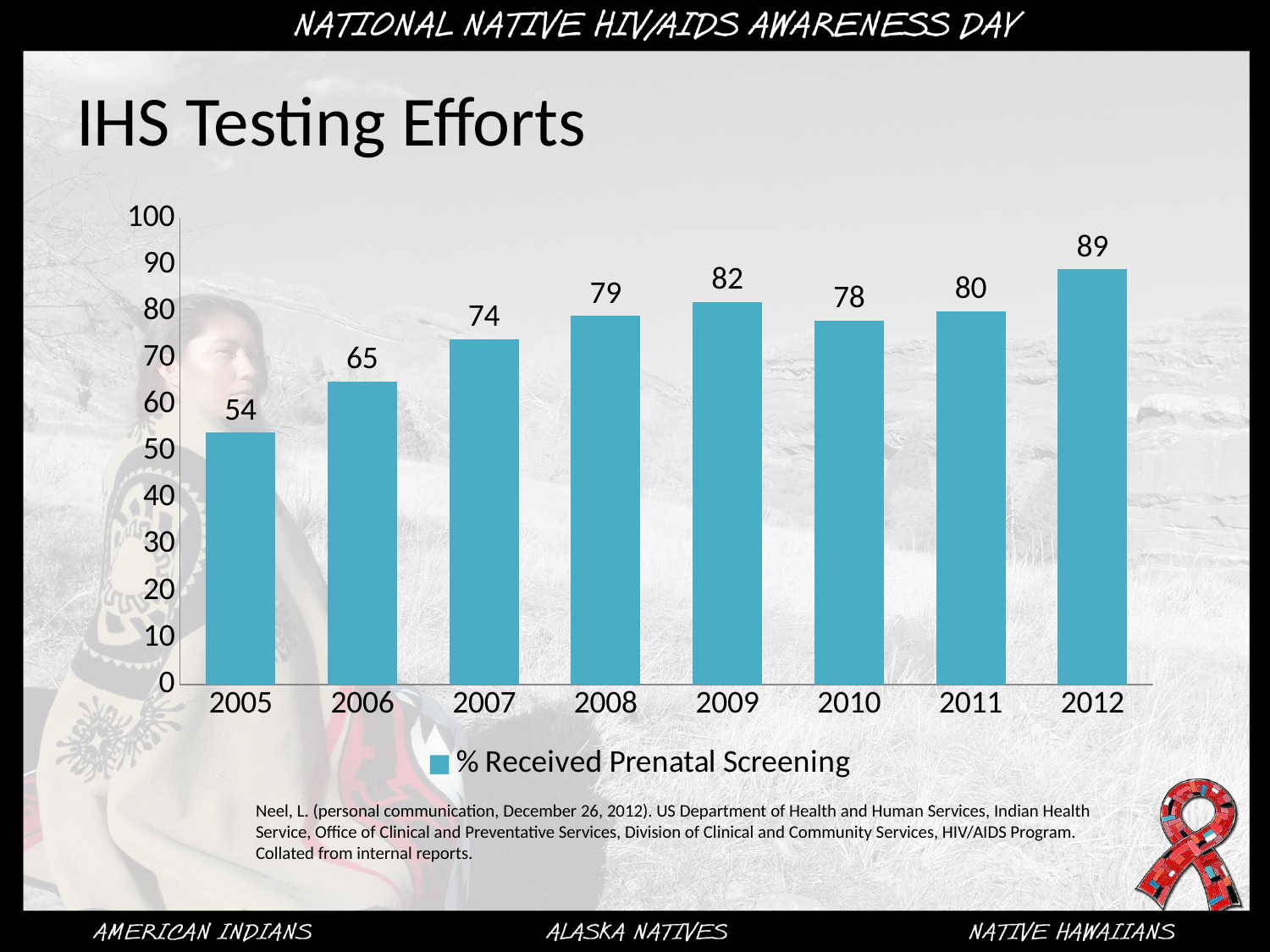

# IHS Testing Efforts

### Chart

| Category | % Received Prenatal Screening |
|---|---|
| 2005 | 54.0 |
| 2006 | 65.0 |
| 2007 | 74.0 |
| 2008 | 79.0 |
| 2009 | 82.0 |
| 2010 | 78.0 |
| 2011 | 80.0 |
| 2012 | 89.0 |
Neel, L. (personal communication, December 26, 2012). US Department of Health and Human Services, Indian Health Service, Office of Clinical and Preventative Services, Division of Clinical and Community Services, HIV/AIDS Program. Collated from internal reports.